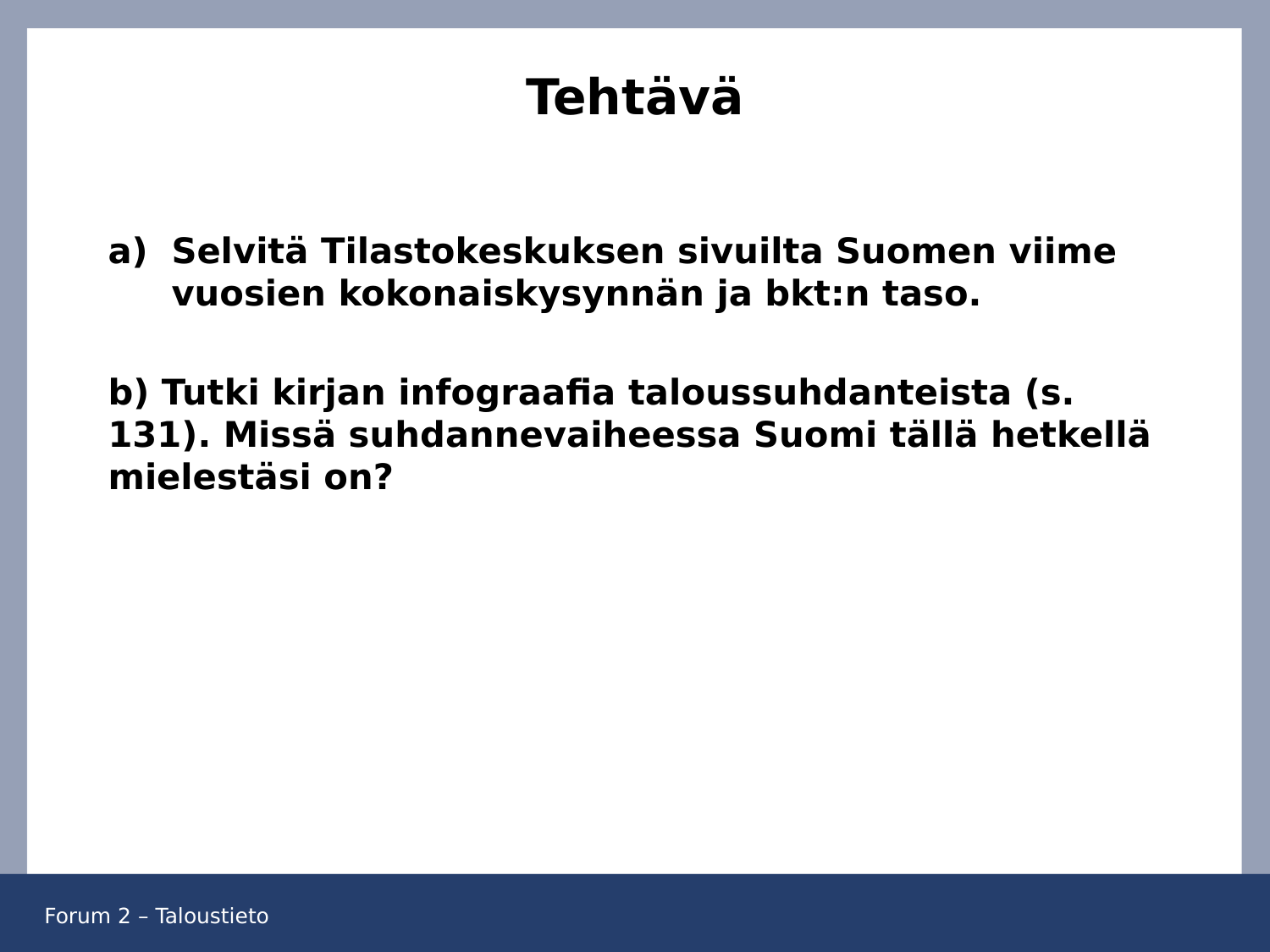

# Tehtävä
Selvitä Tilastokeskuksen sivuilta Suomen viime vuosien kokonaiskysynnän ja bkt:n taso.

b) Tutki kirjan infograafia taloussuhdanteista (s. 131). Missä suhdannevaiheessa Suomi tällä hetkellä mielestäsi on?